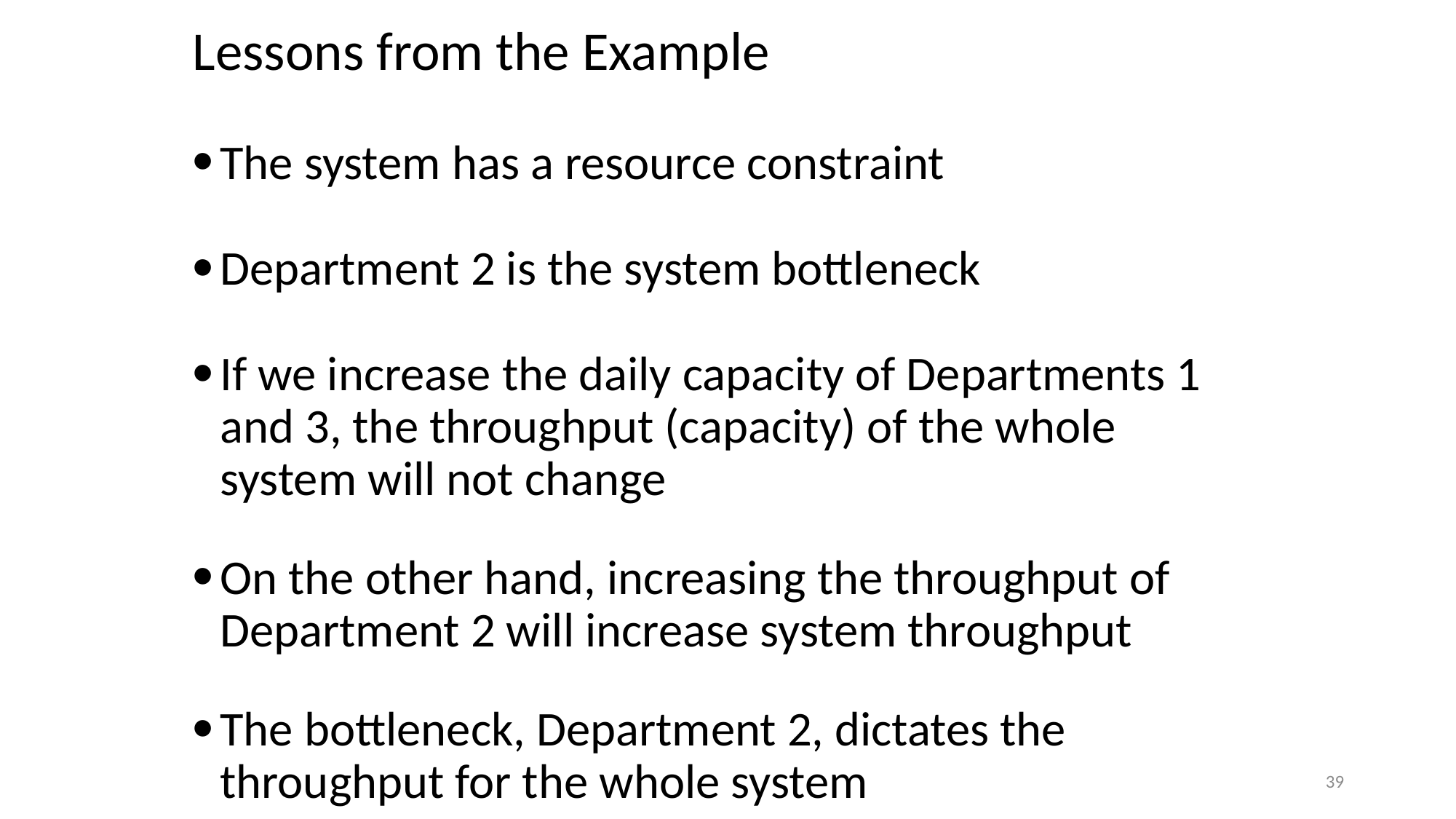

# Lessons from the Example
The system has a resource constraint

Department 2 is the system bottleneck

If we increase the daily capacity of Departments 1 and 3, the throughput (capacity) of the whole system will not change

On the other hand, increasing the throughput of Department 2 will increase system throughput

The bottleneck, Department 2, dictates the throughput for the whole system

39